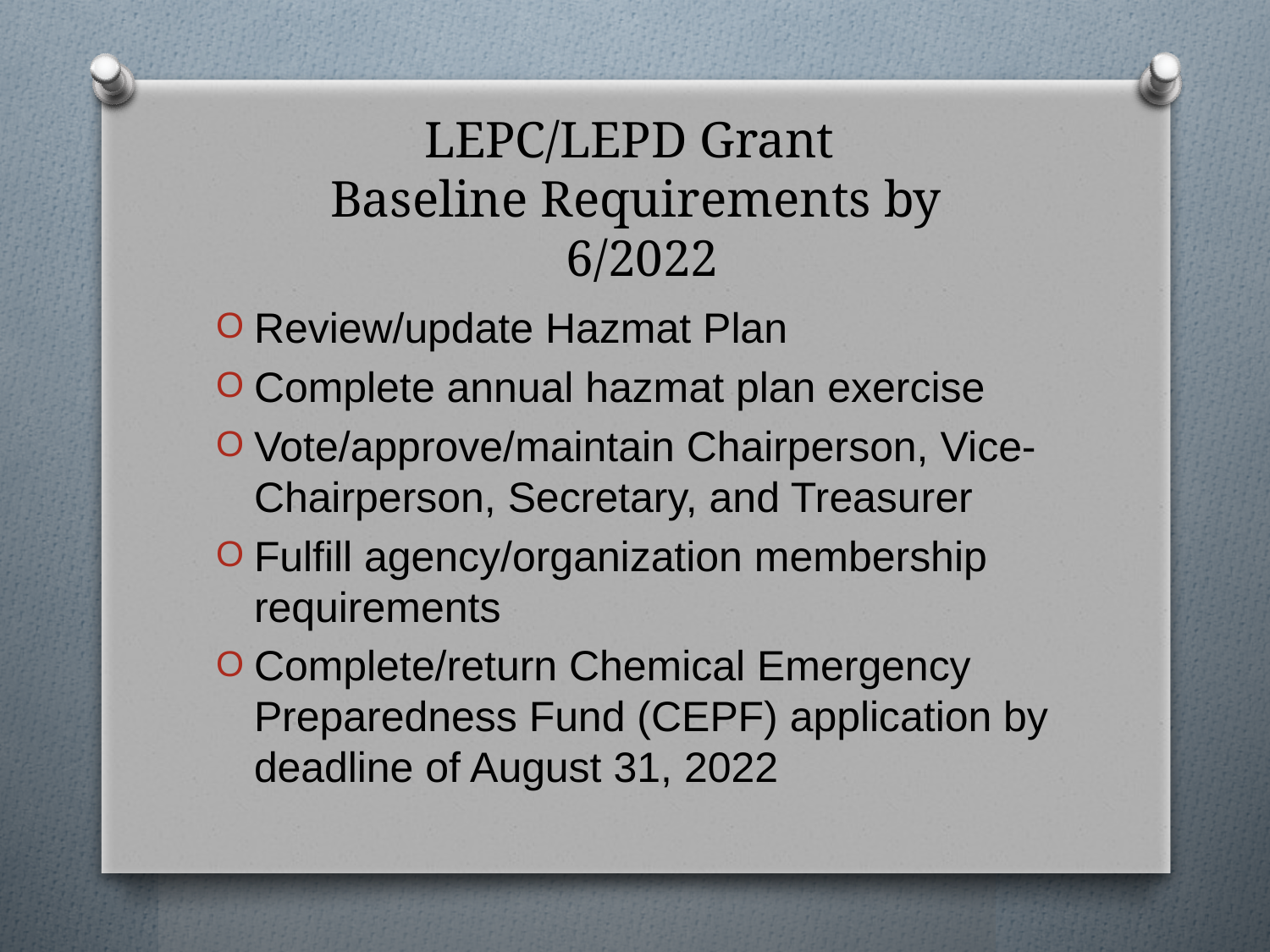

# LEPC/LEPD Grant Baseline Requirements by 6/2022
Review/update Hazmat Plan
Complete annual hazmat plan exercise
Vote/approve/maintain Chairperson, Vice-Chairperson, Secretary, and Treasurer
Fulfill agency/organization membership requirements
Complete/return Chemical Emergency Preparedness Fund (CEPF) application by deadline of August 31, 2022